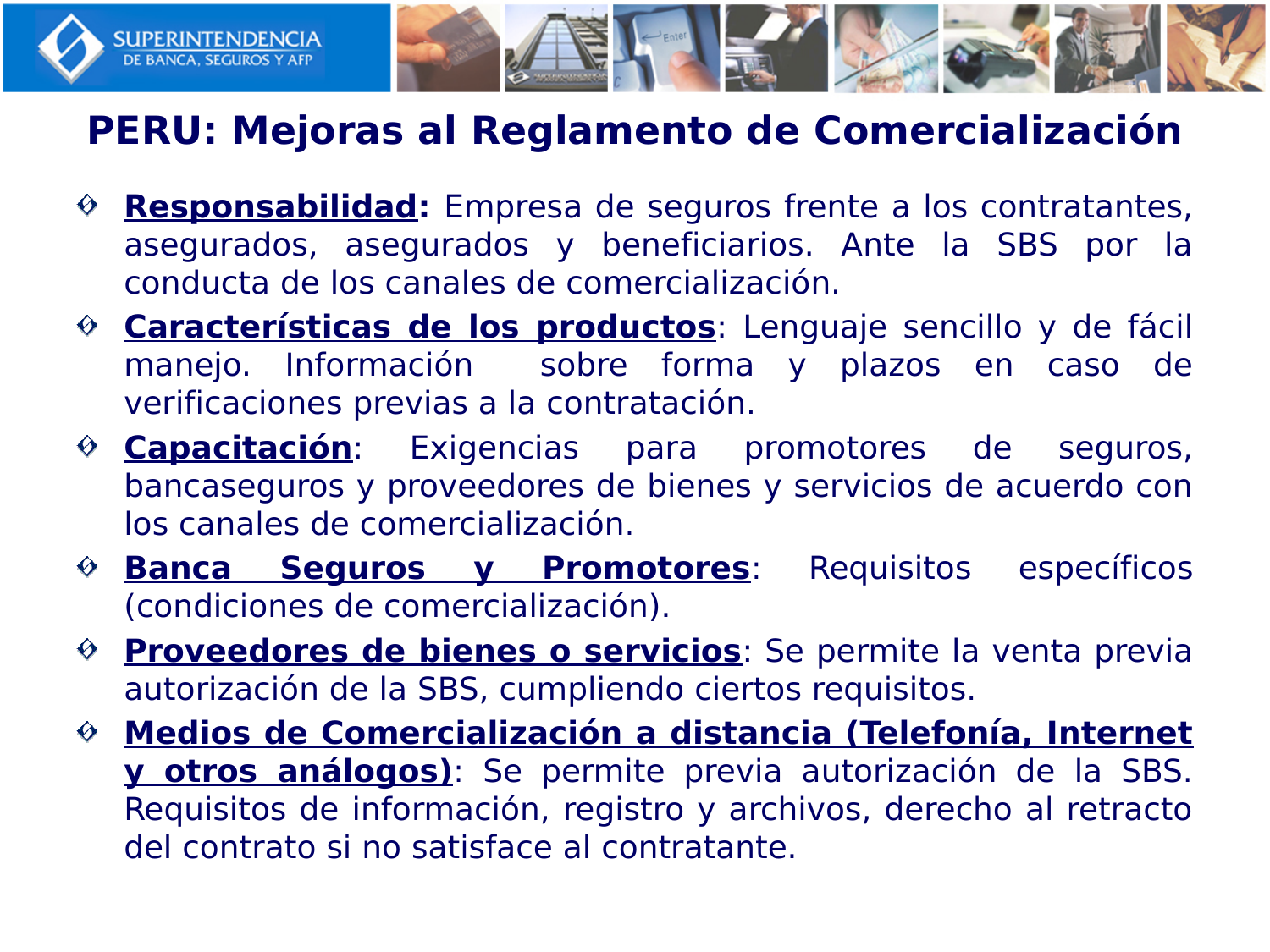

# PERU: Mejoras al Reglamento de Comercialización
Responsabilidad: Empresa de seguros frente a los contratantes, asegurados, asegurados y beneficiarios. Ante la SBS por la conducta de los canales de comercialización.
Características de los productos: Lenguaje sencillo y de fácil manejo. Información  sobre forma y plazos en caso de verificaciones previas a la contratación.
Capacitación: Exigencias para promotores de seguros, bancaseguros y proveedores de bienes y servicios de acuerdo con los canales de comercialización.
Banca Seguros y Promotores: Requisitos específicos (condiciones de comercialización).
Proveedores de bienes o servicios: Se permite la venta previa autorización de la SBS, cumpliendo ciertos requisitos.
Medios de Comercialización a distancia (Telefonía, Internet y otros análogos): Se permite previa autorización de la SBS. Requisitos de información, registro y archivos, derecho al retracto del contrato si no satisface al contratante.